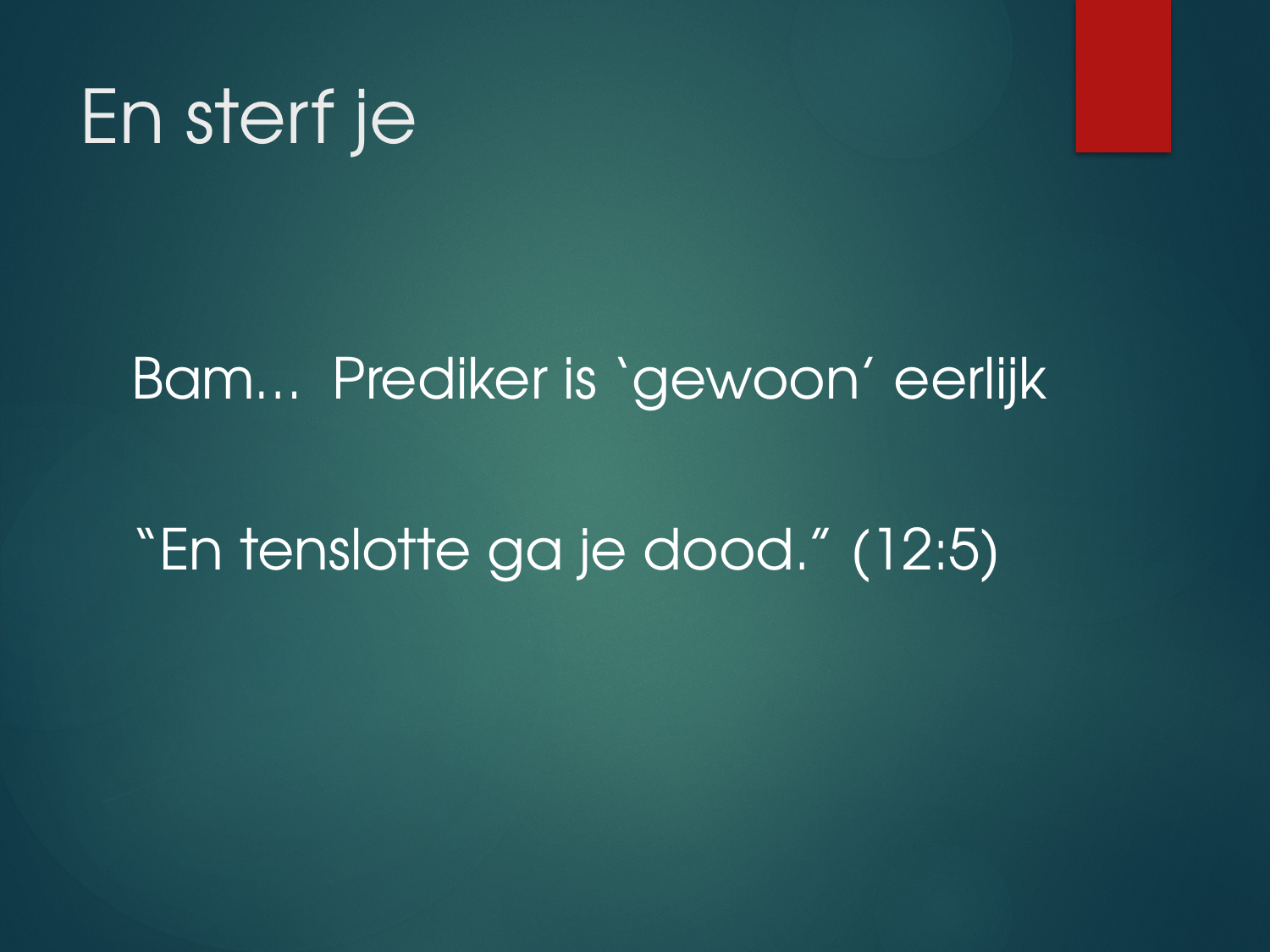

# En sterf je
Bam…  Prediker is ‘gewoon’ eerlijk

“En tenslotte ga je dood.” (12:5)